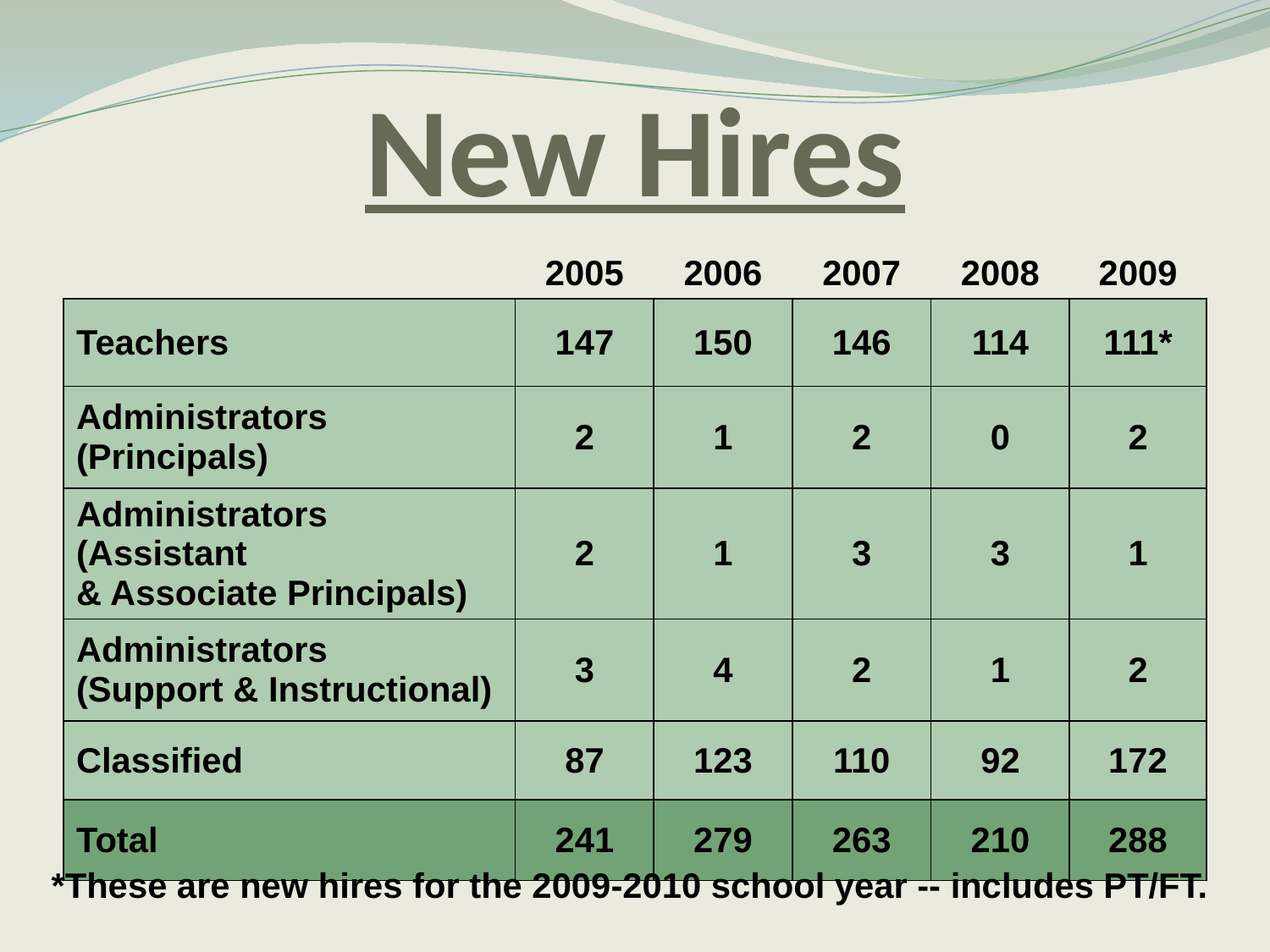

# New Hires
|  | 2005 | 2006 | 2007 | 2008 | 2009 |
| --- | --- | --- | --- | --- | --- |
| Teachers | 147 | 150 | 146 | 114 | 111\* |
| Administrators (Principals) | 2 | 1 | 2 | 0 | 2 |
| Administrators (Assistant & Associate Principals) | 2 | 1 | 3 | 3 | 1 |
| Administrators (Support & Instructional) | 3 | 4 | 2 | 1 | 2 |
| Classified | 87 | 123 | 110 | 92 | 172 |
| Total | 241 | 279 | 263 | 210 | 288 |
*These are new hires for the 2009-2010 school year -- includes PT/FT.